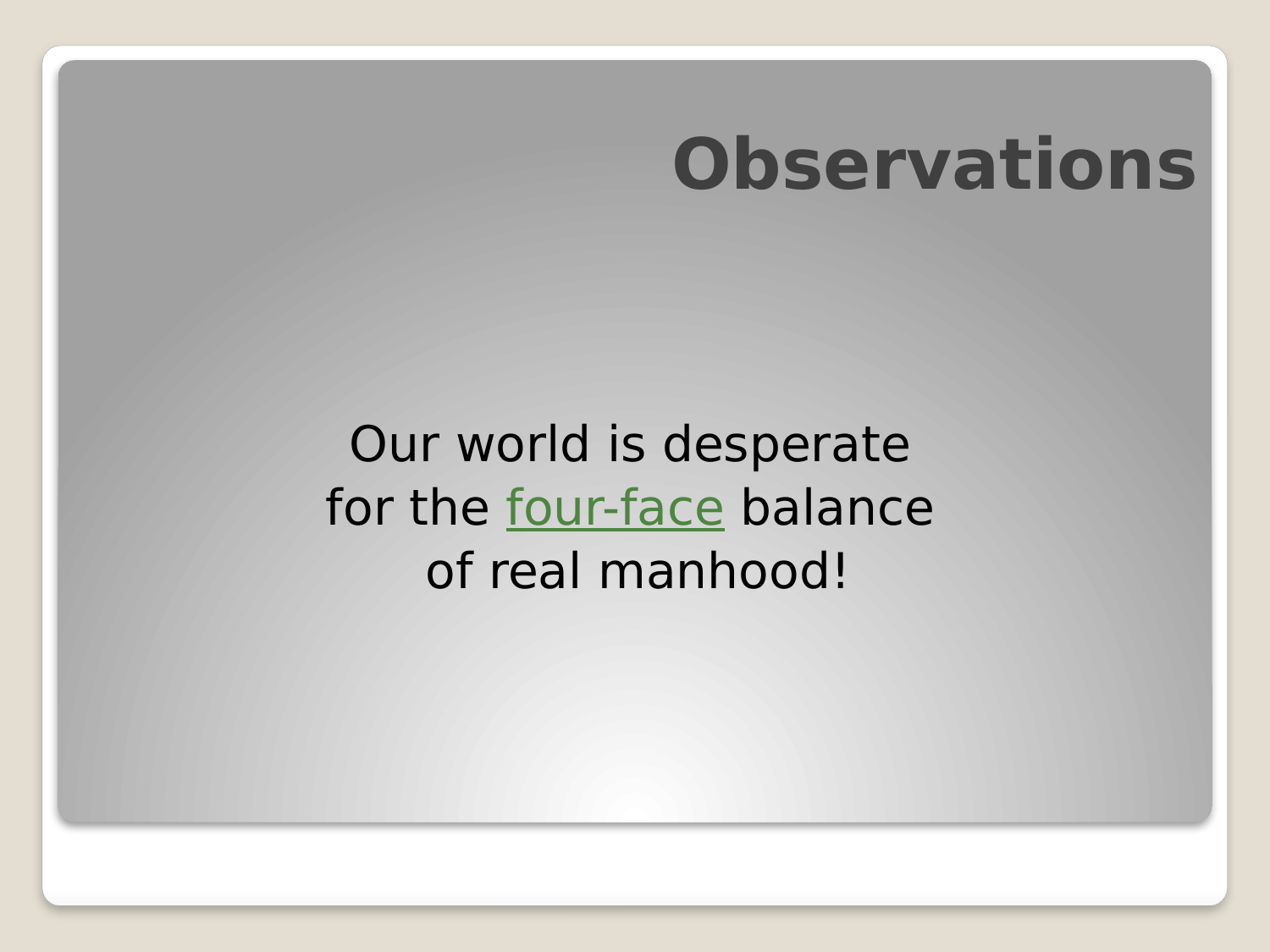

# Observations
Our world is desperate
for the four-face balance
of real manhood!